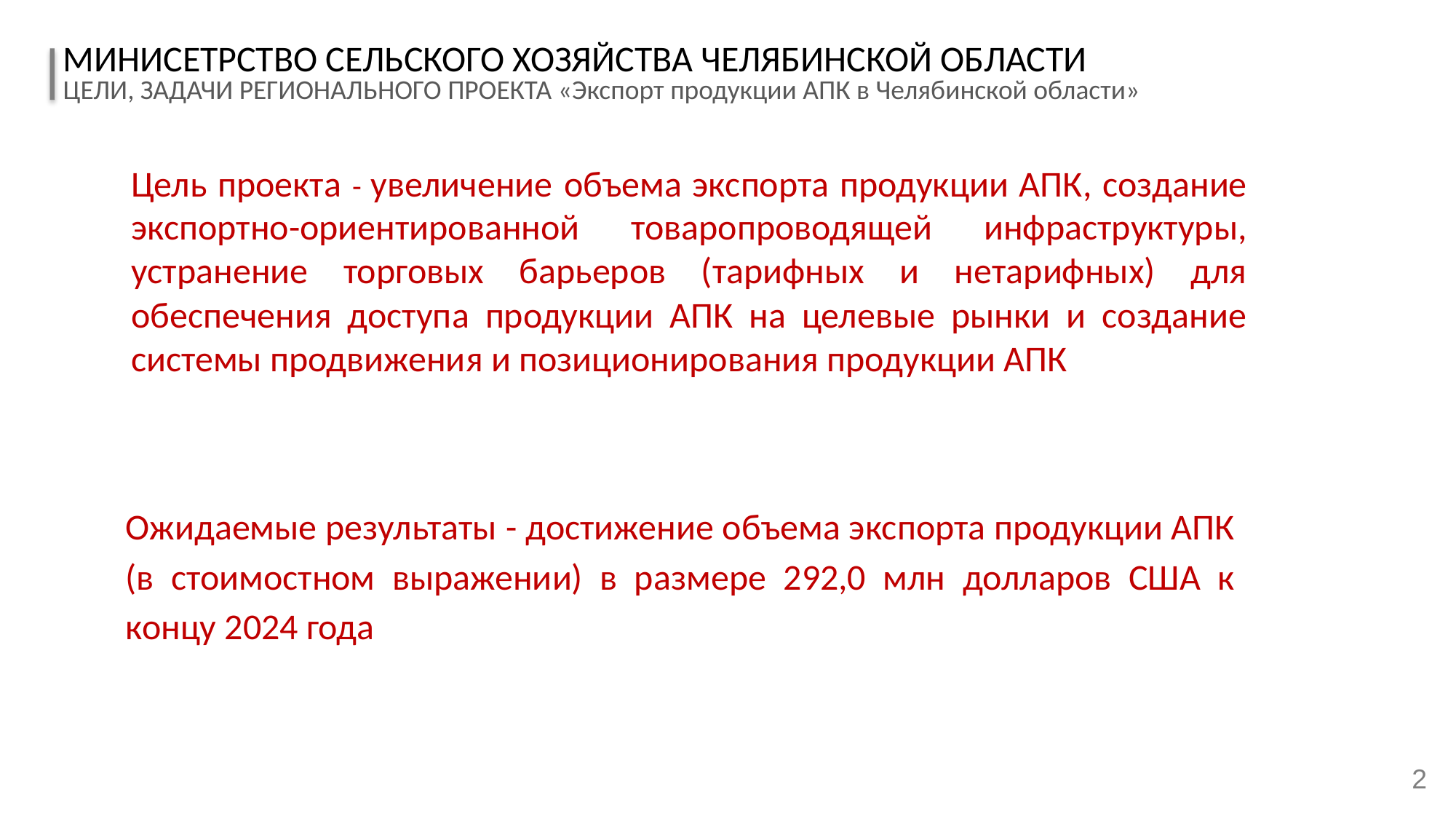

МИНИСЕТРСТВО СЕЛЬСКОГО ХОЗЯЙСТВА ЧЕЛЯБИНСКОЙ ОБЛАСТИ
ЦЕЛИ, ЗАДАЧИ РЕГИОНАЛЬНОГО ПРОЕКТА «Экспорт продукции АПК в Челябинской области»

Цель проекта - увеличение объема экспорта продукции АПК, создание экспортно-ориентированной товаропроводящей инфраструктуры, устранение торговых барьеров (тарифных и нетарифных) для обеспечения доступа продукции АПК на целевые рынки и создание системы продвижения и позиционирования продукции АПК
Ожидаемые результаты - достижение объема экспорта продукции АПК (в стоимостном выражении) в размере 292,0 млн долларов США к концу 2024 года
2